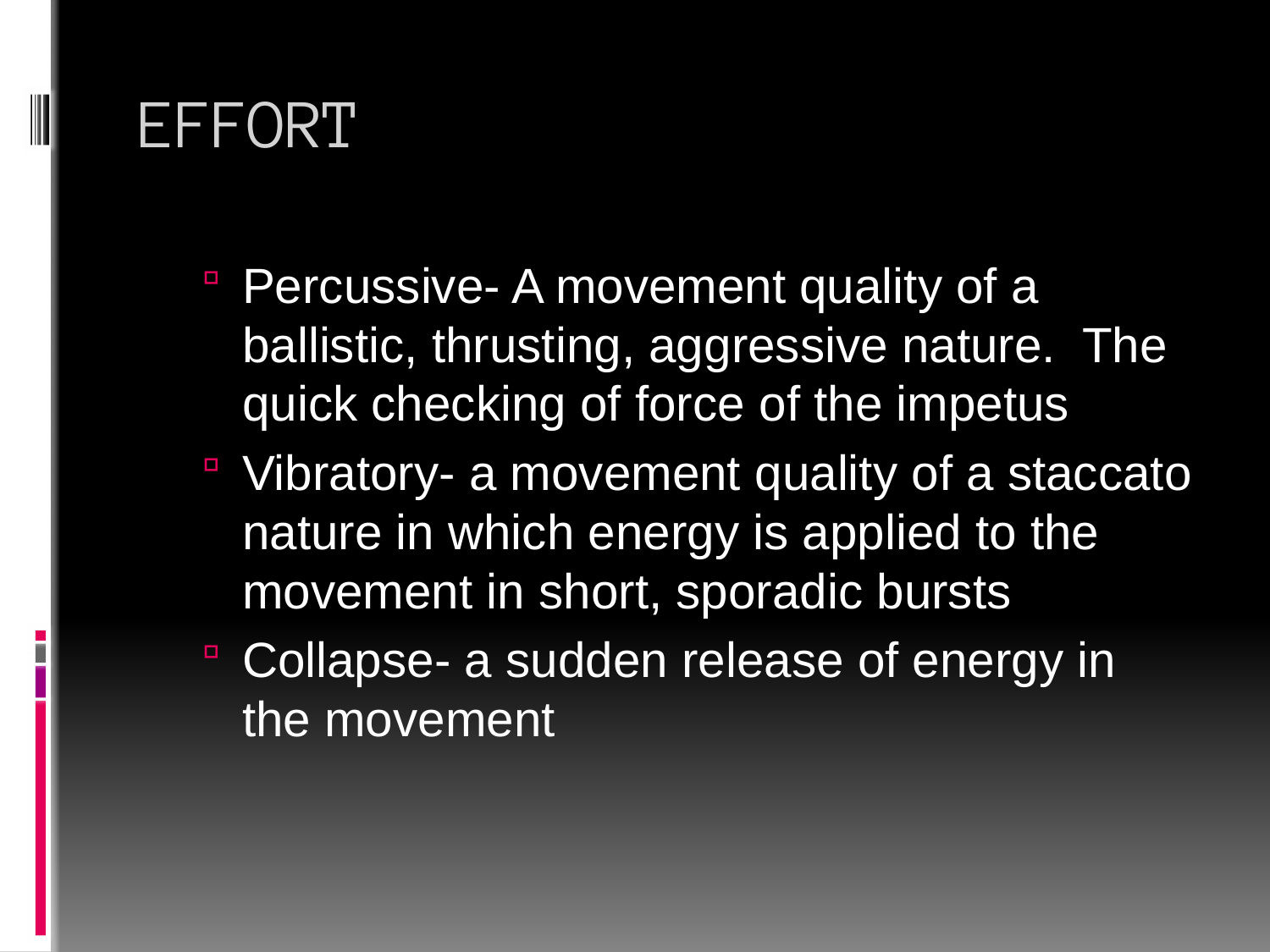

# EFFORT
Percussive- A movement quality of a ballistic, thrusting, aggressive nature.  The quick checking of force of the impetus
Vibratory- a movement quality of a staccato nature in which energy is applied to the movement in short, sporadic bursts
Collapse- a sudden release of energy in the movement